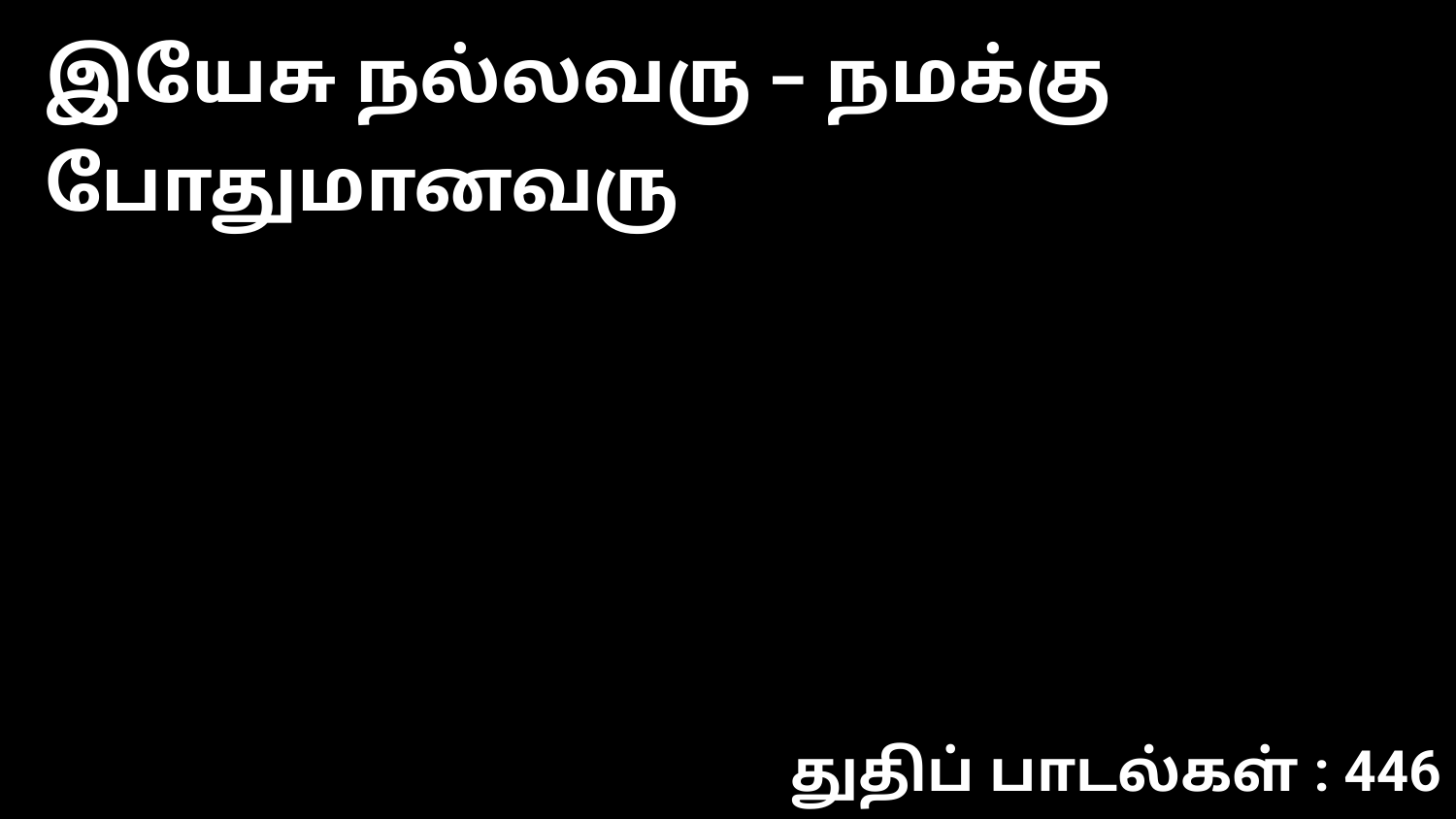

இயேசு நல்லவரு – நமக்கு போதுமானவரு
துதிப் பாடல்கள் : 446